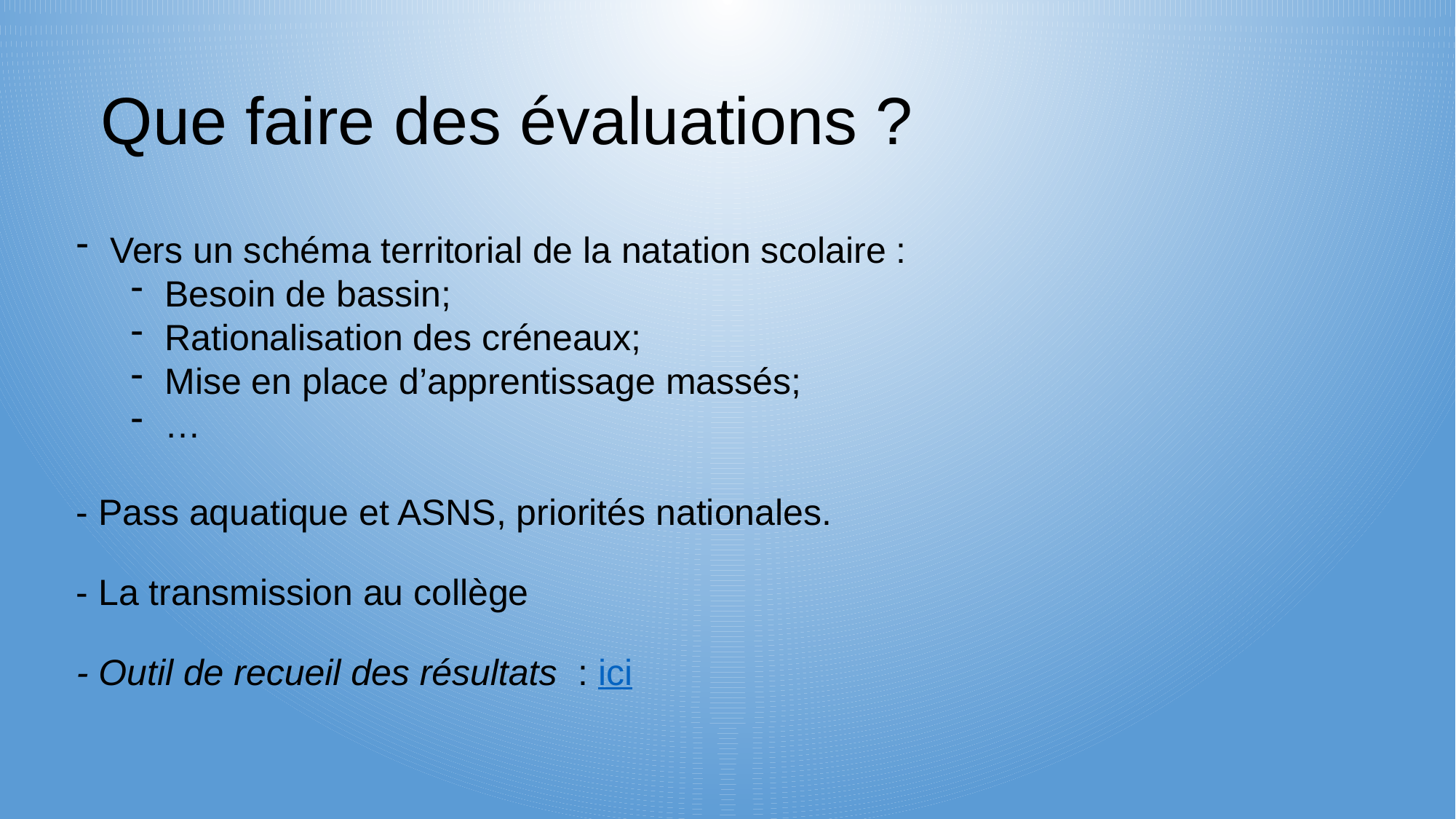

Que faire des évaluations ?

Vers un schéma territorial de la natation scolaire :
Besoin de bassin;
Rationalisation des créneaux;
Mise en place d’apprentissage massés;
…

- Pass aquatique et ASNS, priorités nationales.

- La transmission au collège

- Outil de recueil des résultats  : ici